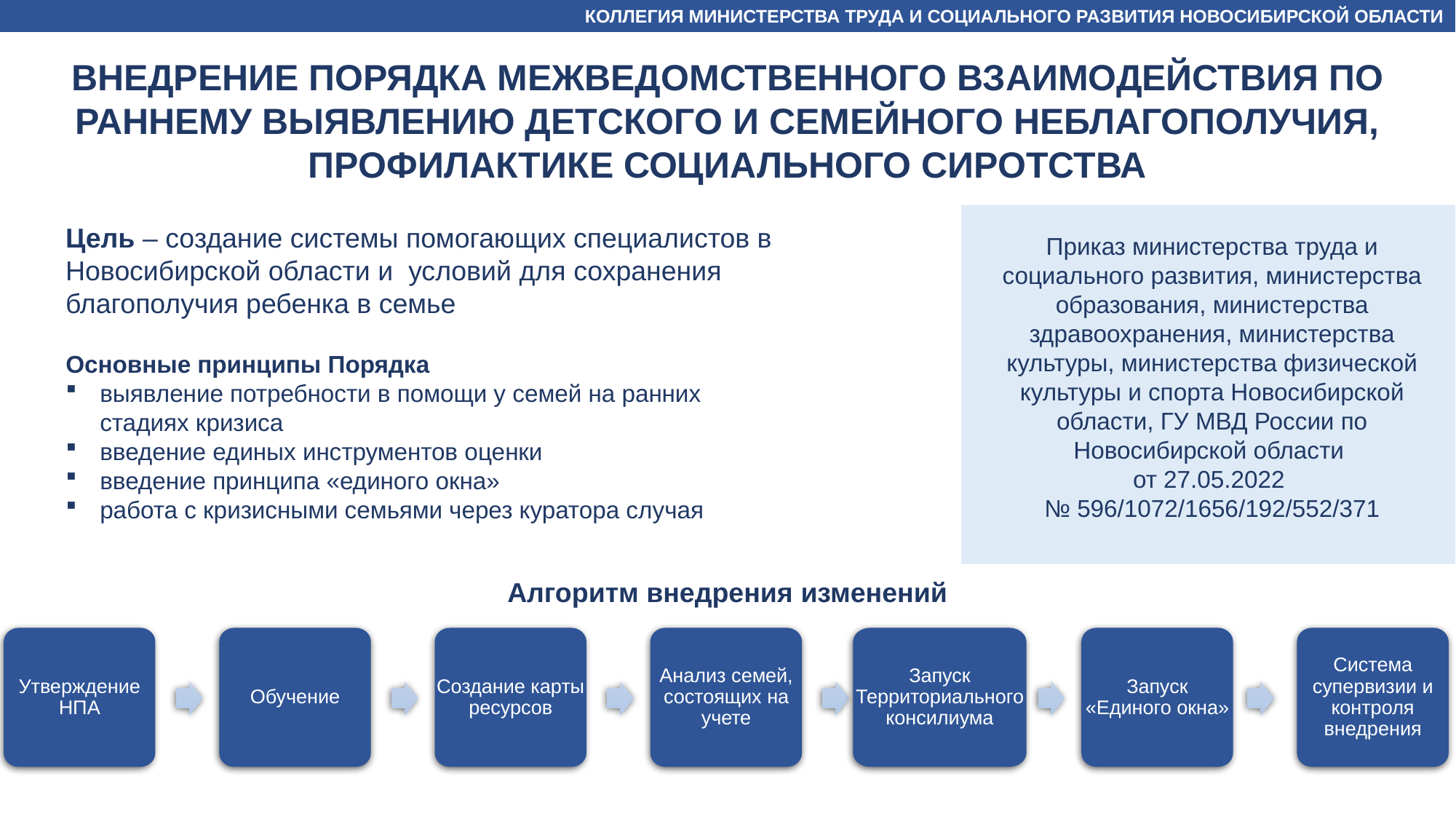

КОЛЛЕГИЯ МИНИСТЕРСТВА ТРУДА И СОЦИАЛЬНОГО РАЗВИТИЯ НОВОСИБИРСКОЙ ОБЛАСТИ
ВНЕДРЕНИЕ ПОРЯДКА МЕЖВЕДОМСТВЕННОГО ВЗАИМОДЕЙСТВИЯ ПО РАННЕМУ ВЫЯВЛЕНИЮ ДЕТСКОГО И СЕМЕЙНОГО НЕБЛАГОПОЛУЧИЯ, ПРОФИЛАКТИКЕ СОЦИАЛЬНОГО СИРОТСТВА

Цель – создание системы помогающих специалистов в Новосибирской области и  условий для сохранения благополучия ребенка в семье
Приказ министерства труда и социального развития, министерства образования, министерства здравоохранения, министерства культуры, министерства физической культуры и спорта Новосибирской области, ГУ МВД России по Новосибирской области
от 27.05.2022
№ 596/1072/1656/192/552/371
Основные принципы Порядка
выявление потребности в помощи у семей на ранних стадиях кризиса
введение единых инструментов оценки
введение принципа «единого окна»
работа с кризисными семьями через куратора случая
Алгоритм внедрения изменений
Утверждение НПА
Обучение
Создание карты ресурсов
Анализ семей, состоящих на учете
Запуск Территориального консилиума
Запуск «Единого окна»
Система супервизии и контроля внедрения